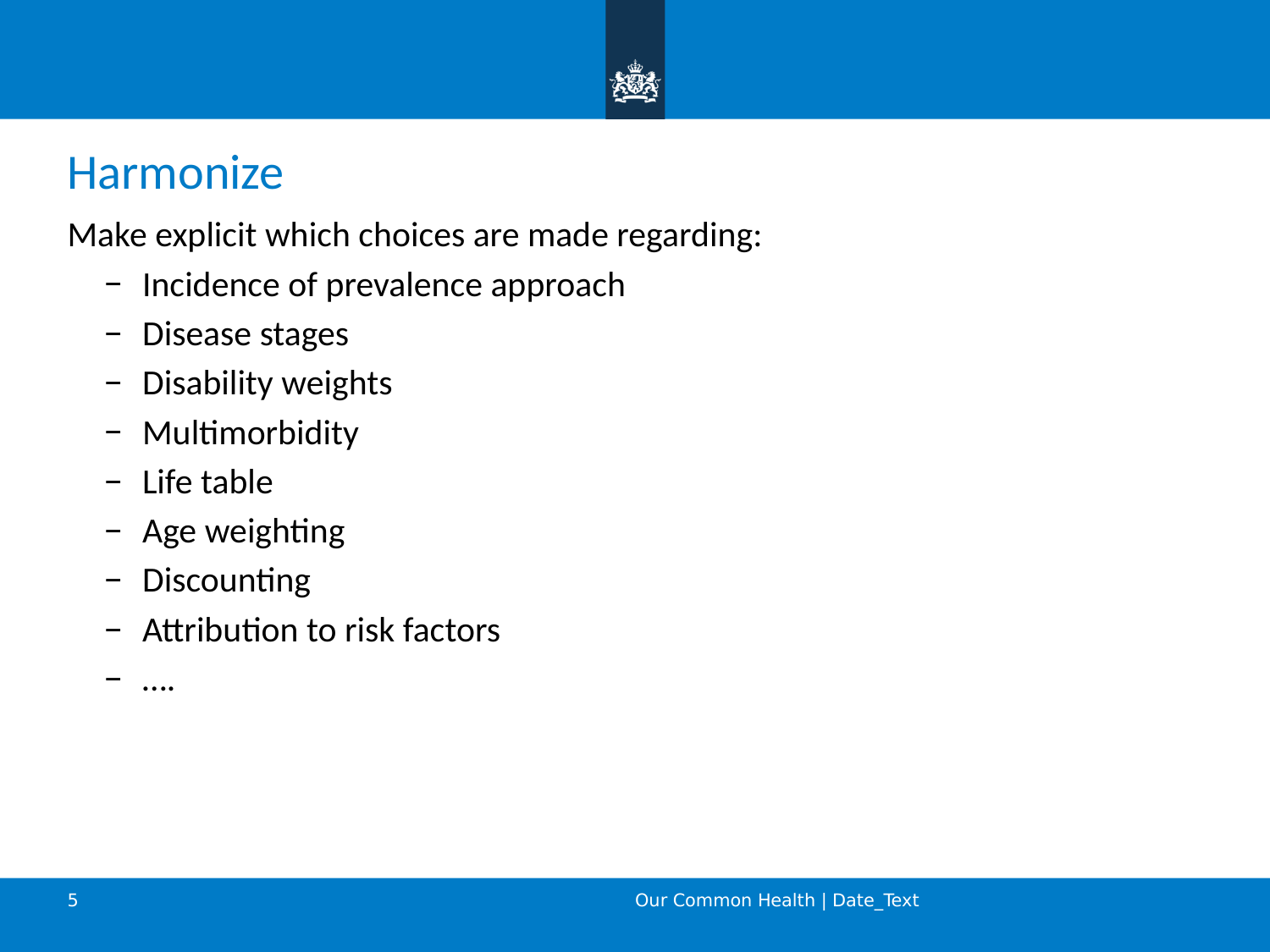

# Harmonize
Make explicit which choices are made regarding:
Incidence of prevalence approach
Disease stages
Disability weights
Multimorbidity
Life table
Age weighting
Discounting
Attribution to risk factors
….

Our Common Health | Date_Text
5